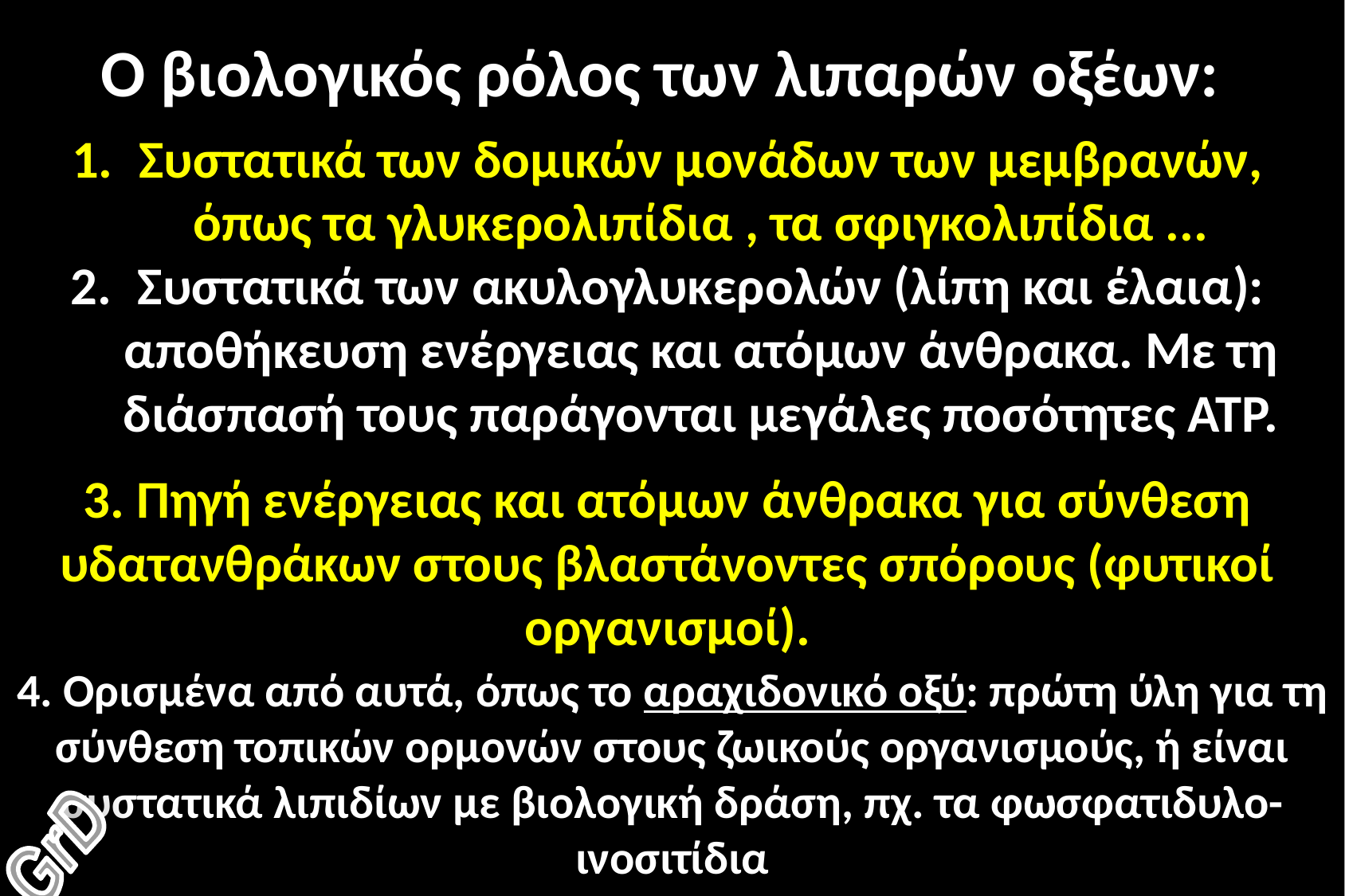

Ο βιολογικός ρόλος των λιπαρών οξέων:
Συστατικά των δομικών μονάδων των μεμβρανών, όπως τα γλυκερολιπίδια , τα σφιγκολιπίδια ...
Συστατικά των ακυλογλυκερολών (λίπη και έλαια): αποθήκευση ενέργειας και ατόμων άνθρακα. Με τη διάσπασή τους παράγονται μεγάλες ποσότητες ΑΤΡ.
3. Πηγή ενέργειας και ατόμων άνθρακα για σύνθεση υδατανθράκων στους βλαστάνοντες σπόρους (φυτικοί οργανισμοί).
4. Ορισμένα από αυτά, όπως το αραχιδονικό οξύ: πρώτη ύλη για τη σύνθεση τοπικών ορμονών στους ζωικούς οργανισμούς, ή είναι συστατικά λιπιδίων με βιολογική δράση, πχ. τα φωσφατιδυλο-ινοσιτίδια
GrD